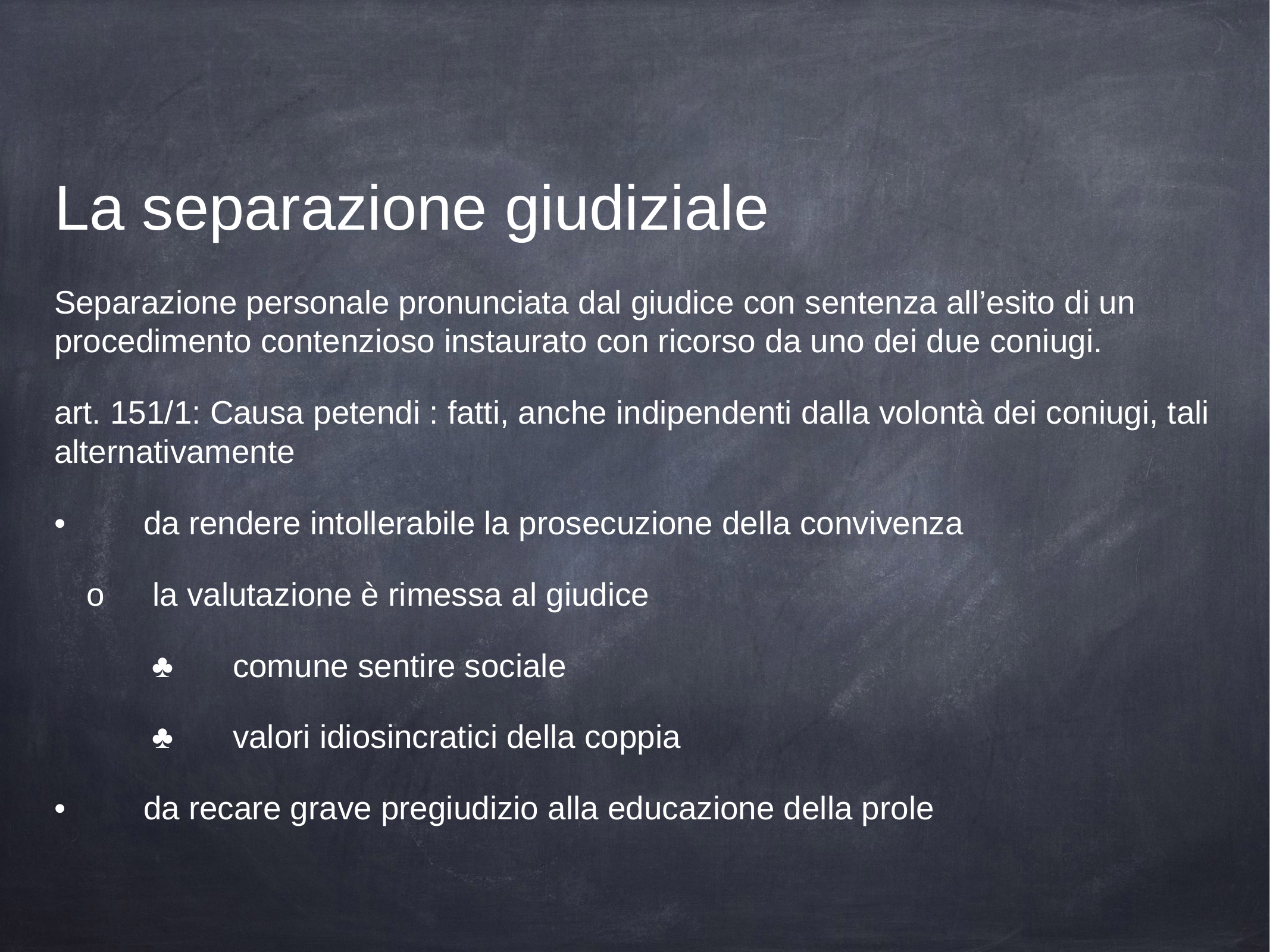

La separazione giudiziale
Separazione personale pronunciata dal giudice con sentenza all’esito di un procedimento contenzioso instaurato con ricorso da uno dei due coniugi.
art. 151/1: Causa petendi : fatti, anche indipendenti dalla volontà dei coniugi, tali alternativamente
•	da rendere intollerabile la prosecuzione della convivenza
o	 la valutazione è rimessa al giudice
♣	comune sentire sociale
♣	valori idiosincratici della coppia
•	da recare grave pregiudizio alla educazione della prole